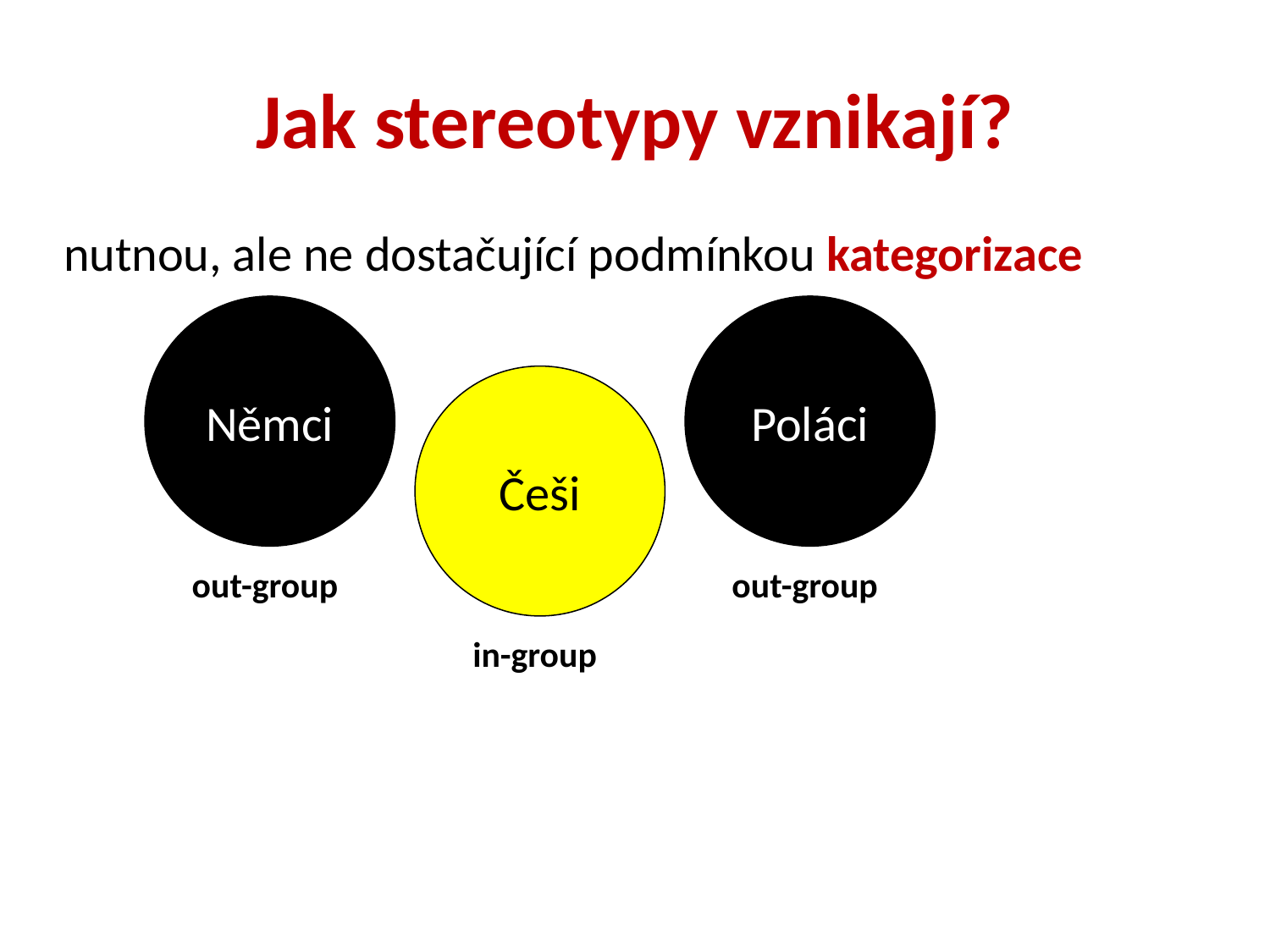

# Jak stereotypy vznikají?
nutnou, ale ne dostačující podmínkou kategorizace

Němci
Poláci
Češi
out-group
out-group
in-group